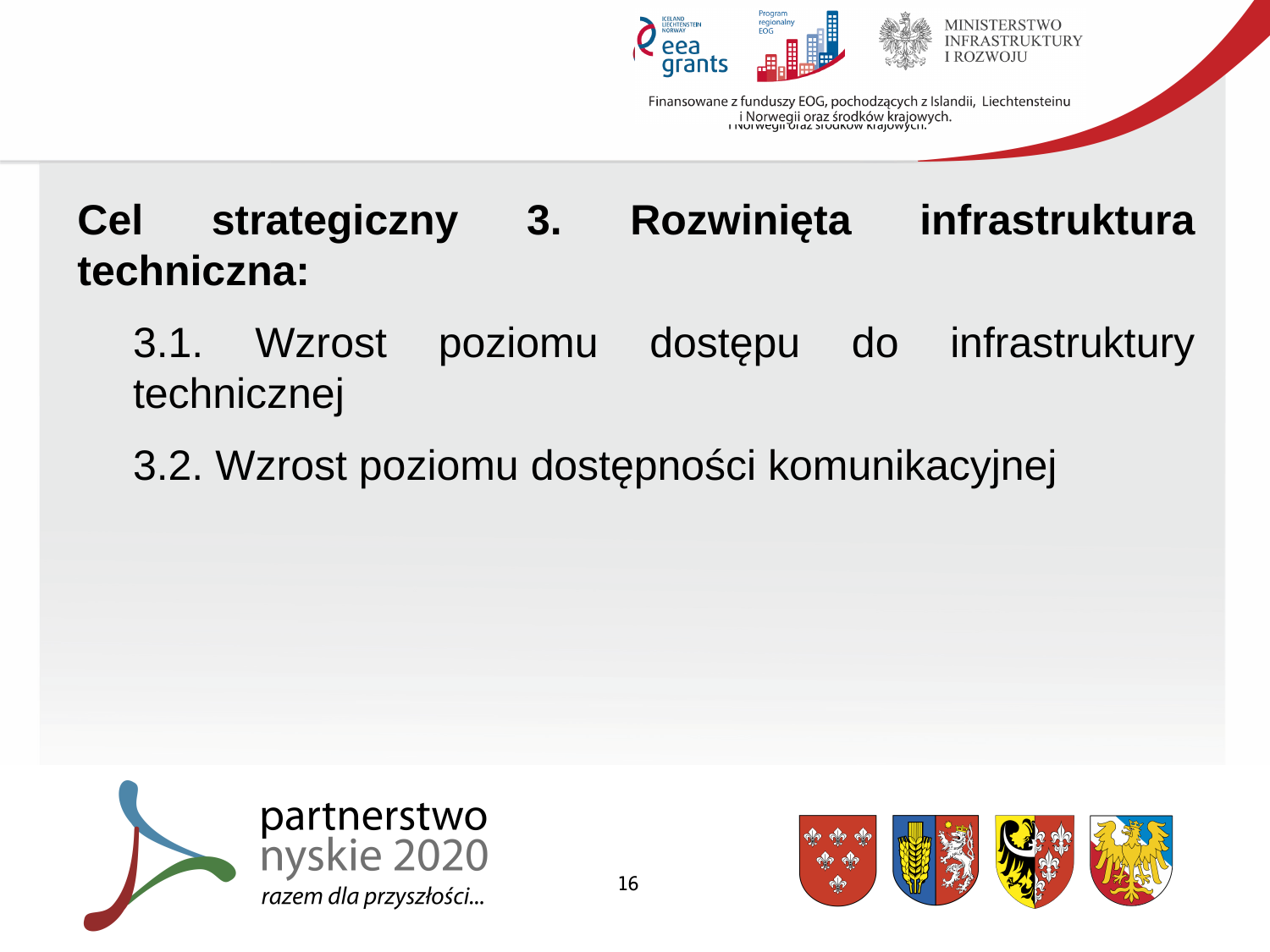

#
Cel strategiczny 3. Rozwinięta infrastruktura techniczna:
3.1. Wzrost poziomu dostępu do infrastruktury technicznej
3.2. Wzrost poziomu dostępności komunikacyjnej

16